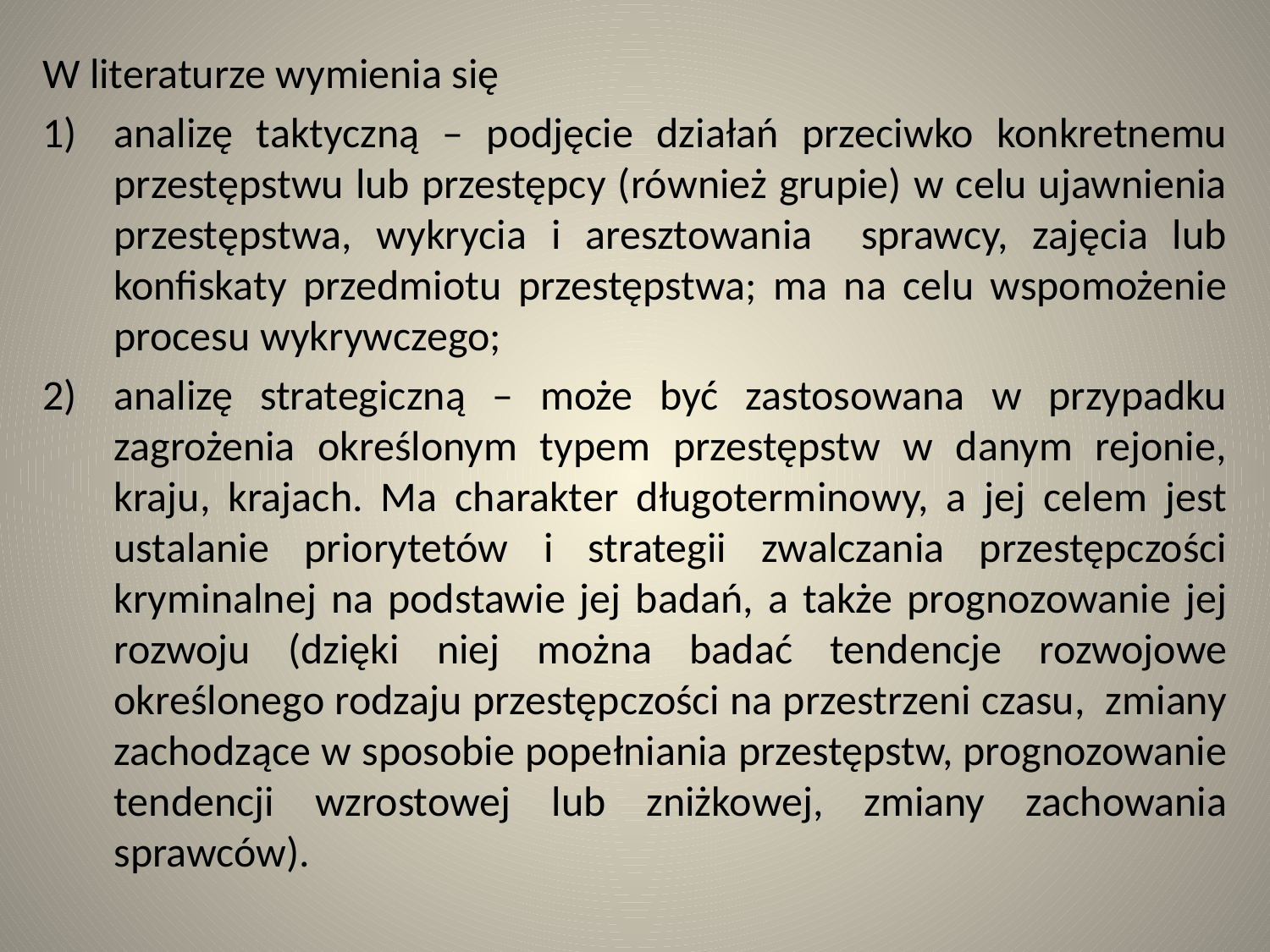

W literaturze wymienia się
analizę taktyczną – podjęcie działań przeciwko konkretnemu przestępstwu lub przestępcy (również grupie) w celu ujawnienia przestępstwa, wykrycia i aresztowania  sprawcy, zajęcia lub konfiskaty przedmiotu przestępstwa; ma na celu wspomożenie procesu wykrywczego;
analizę strategiczną – może być zastosowana w przypadku zagrożenia określonym typem przestępstw w danym rejonie, kraju, krajach. Ma charakter długoterminowy, a jej celem jest ustalanie priorytetów i strategii zwalczania przestępczości kryminalnej na podstawie jej badań, a także prognozowanie jej rozwoju (dzięki niej można badać tendencje rozwojowe określonego rodzaju przestępczości na przestrzeni czasu,  zmiany zachodzące w sposobie popełniania przestępstw, prognozowanie tendencji wzrostowej lub zniżkowej, zmiany zachowania sprawców).